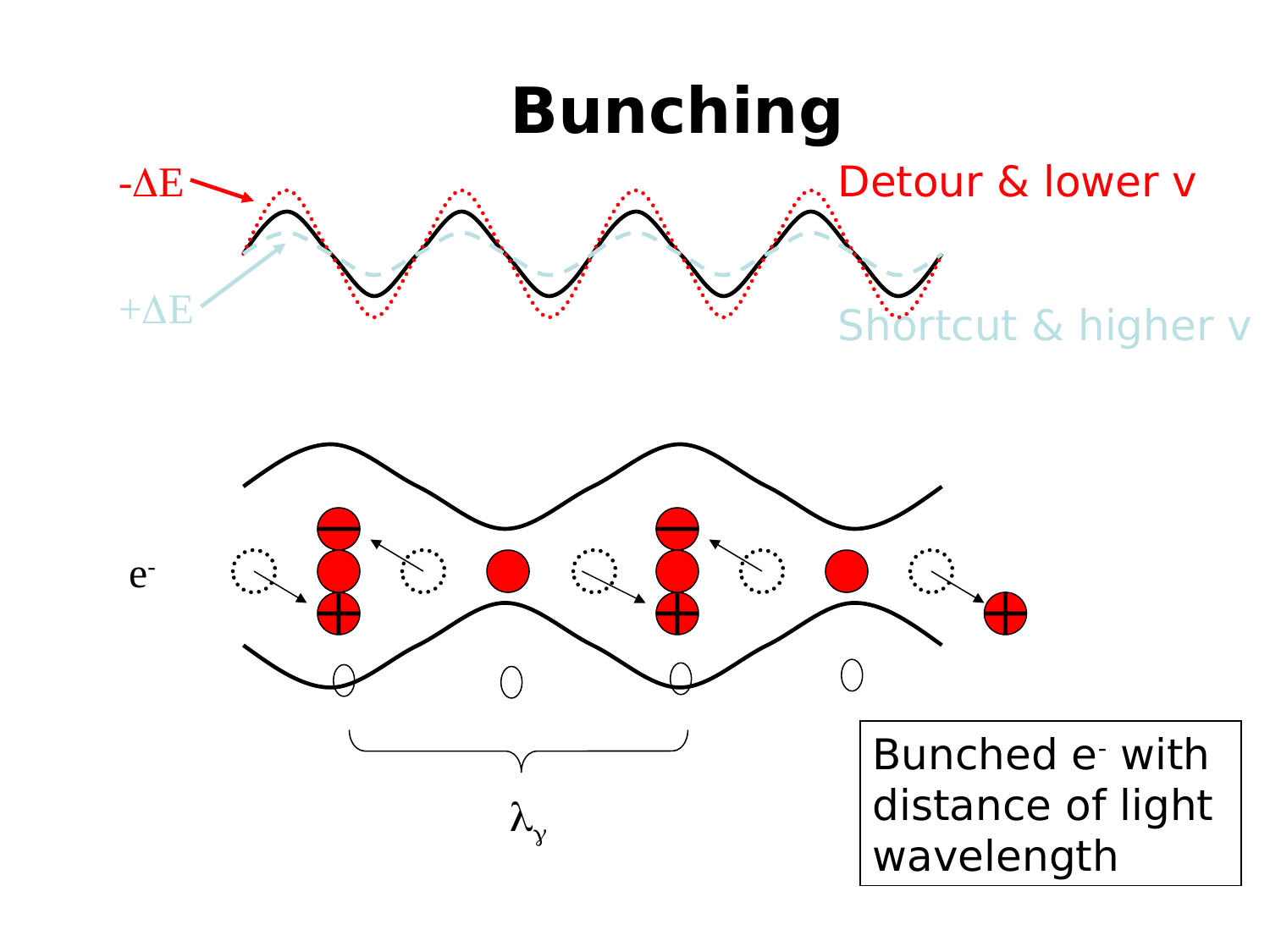

Bunching
-ΔE
Detour & lower v

Shortcut & higher v

+ΔE

e-

Bunched e- with distance of light wavelength
λγ